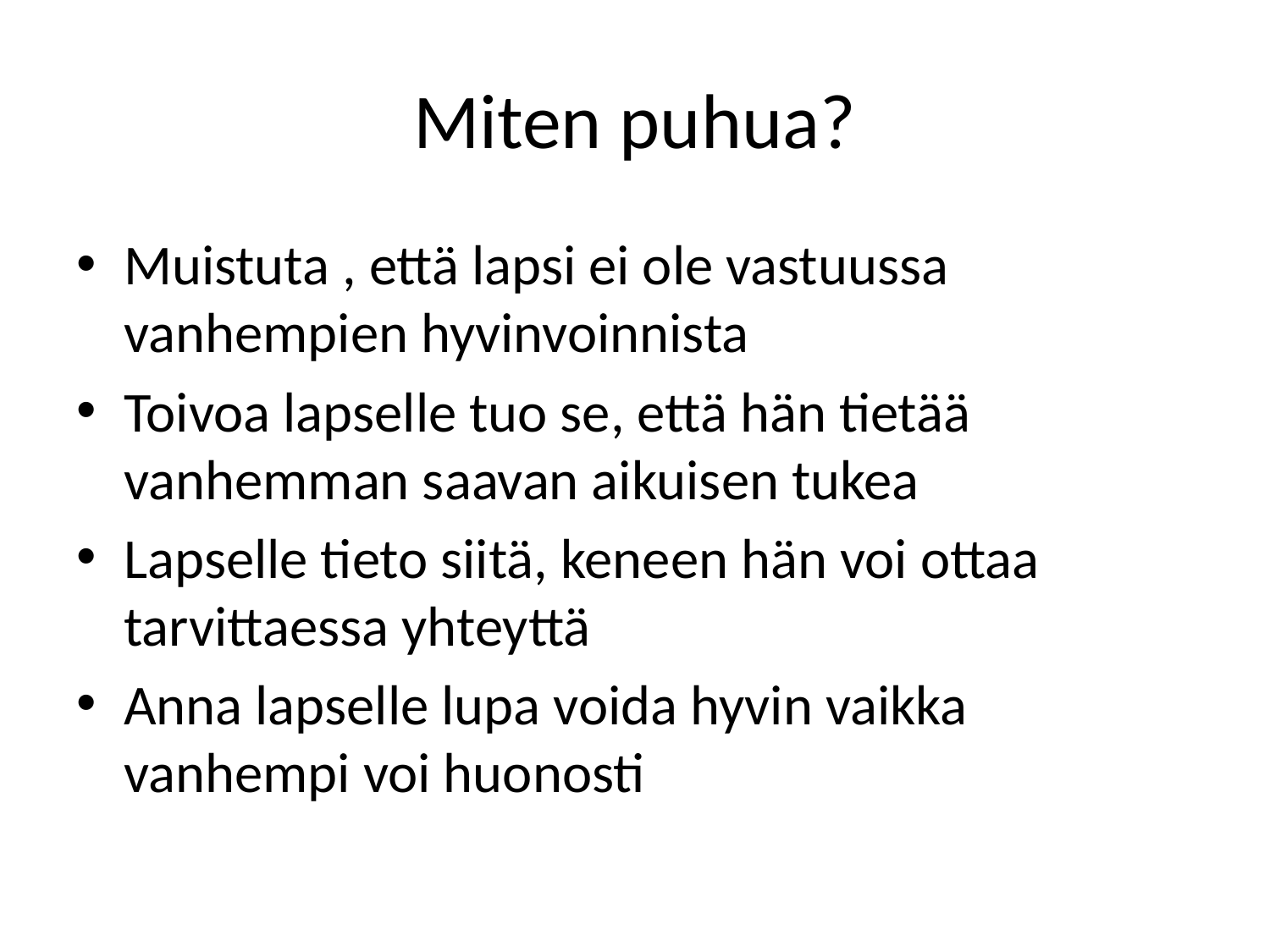

# Miten puhua?
Muistuta , että lapsi ei ole vastuussa vanhempien hyvinvoinnista
Toivoa lapselle tuo se, että hän tietää vanhemman saavan aikuisen tukea
Lapselle tieto siitä, keneen hän voi ottaa tarvittaessa yhteyttä
Anna lapselle lupa voida hyvin vaikka vanhempi voi huonosti